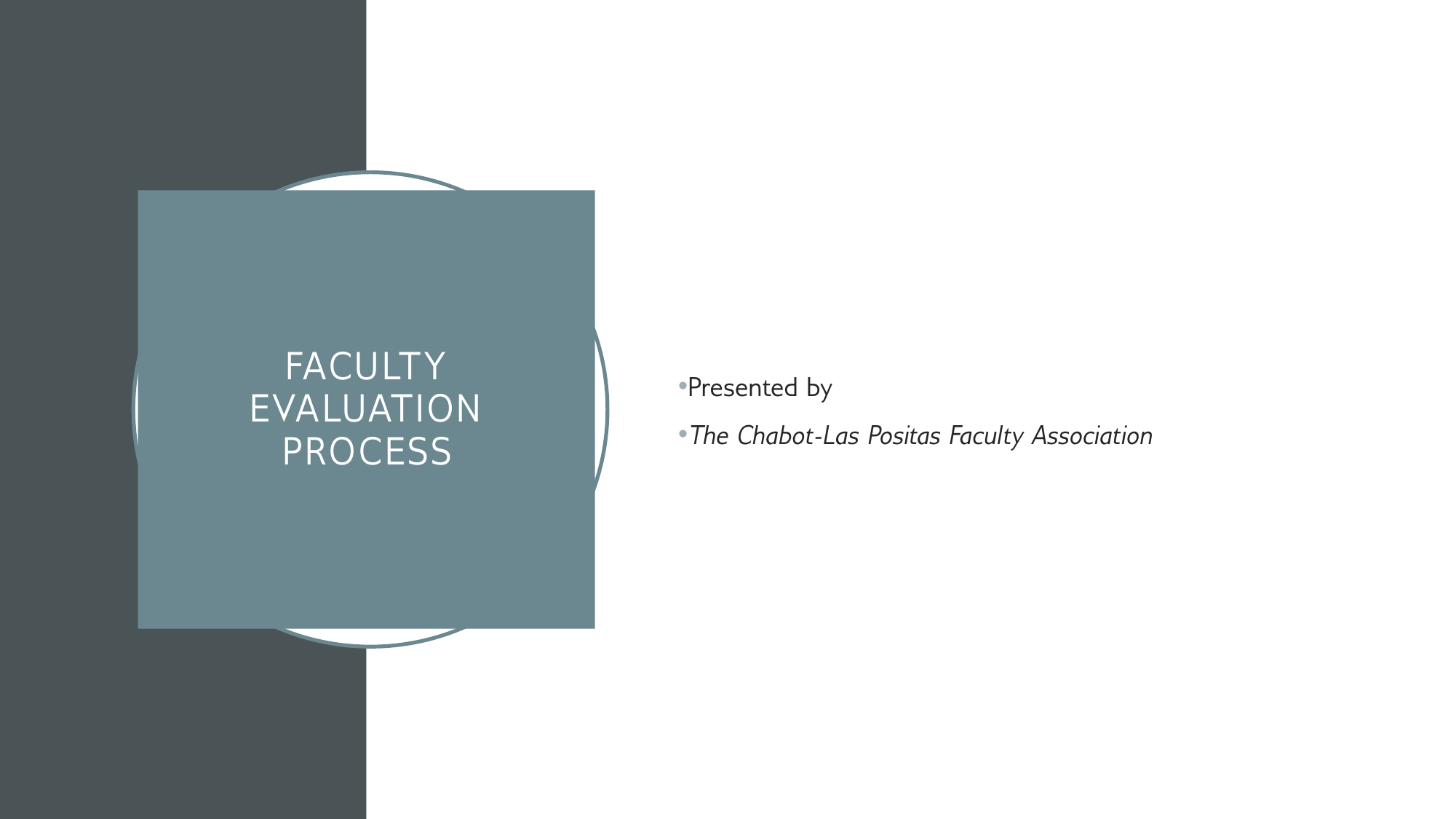

Presented by
The Chabot-Las Positas Faculty Association

# Faculty Evaluation Process